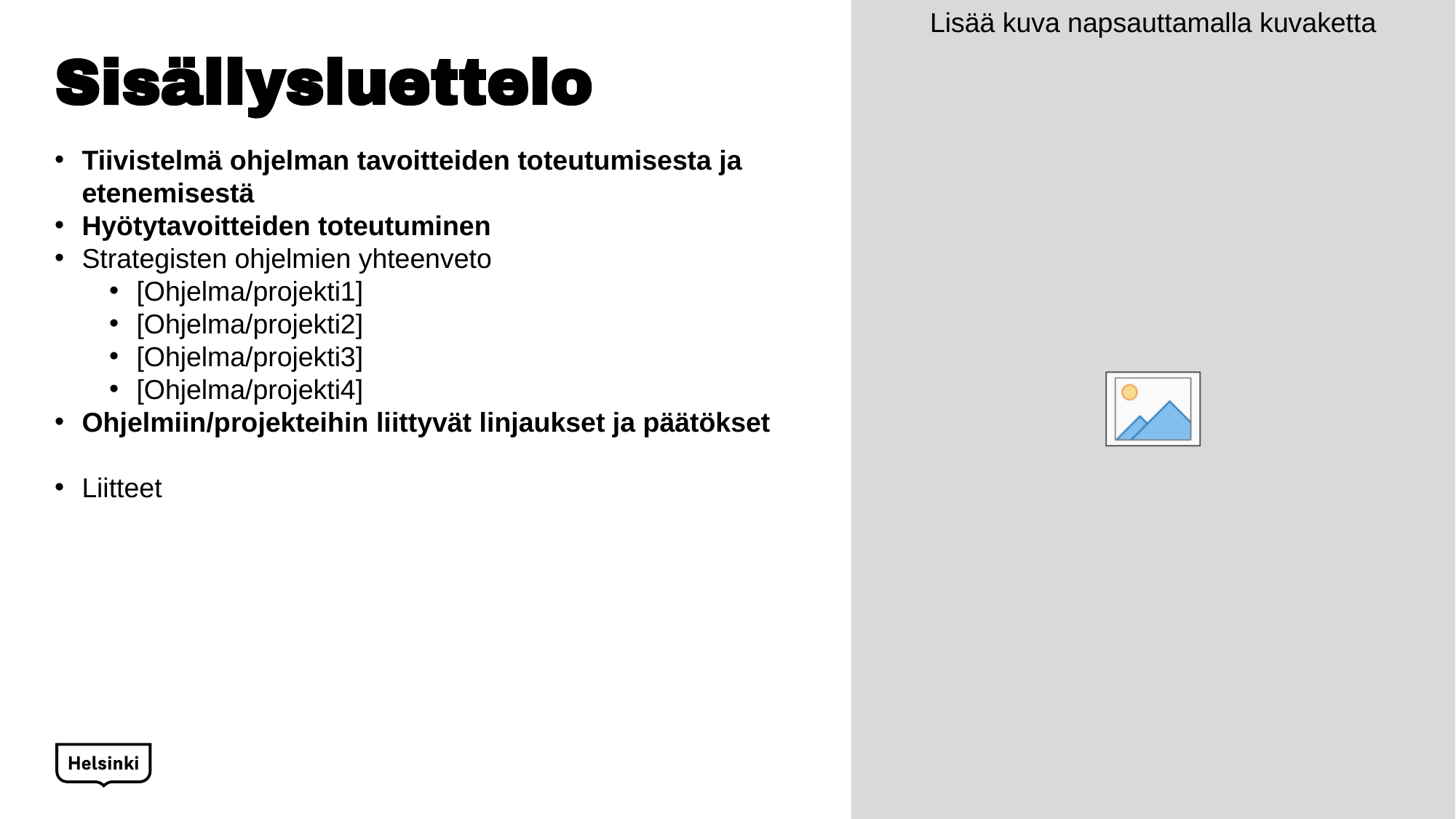

# Sisällysluettelo
Tiivistelmä ohjelman tavoitteiden toteutumisesta ja etenemisestä
Hyötytavoitteiden toteutuminen
Strategisten ohjelmien yhteenveto
[Ohjelma/projekti1]
[Ohjelma/projekti2]
[Ohjelma/projekti3]
[Ohjelma/projekti4]
Ohjelmiin/projekteihin liittyvät linjaukset ja päätökset
Liitteet